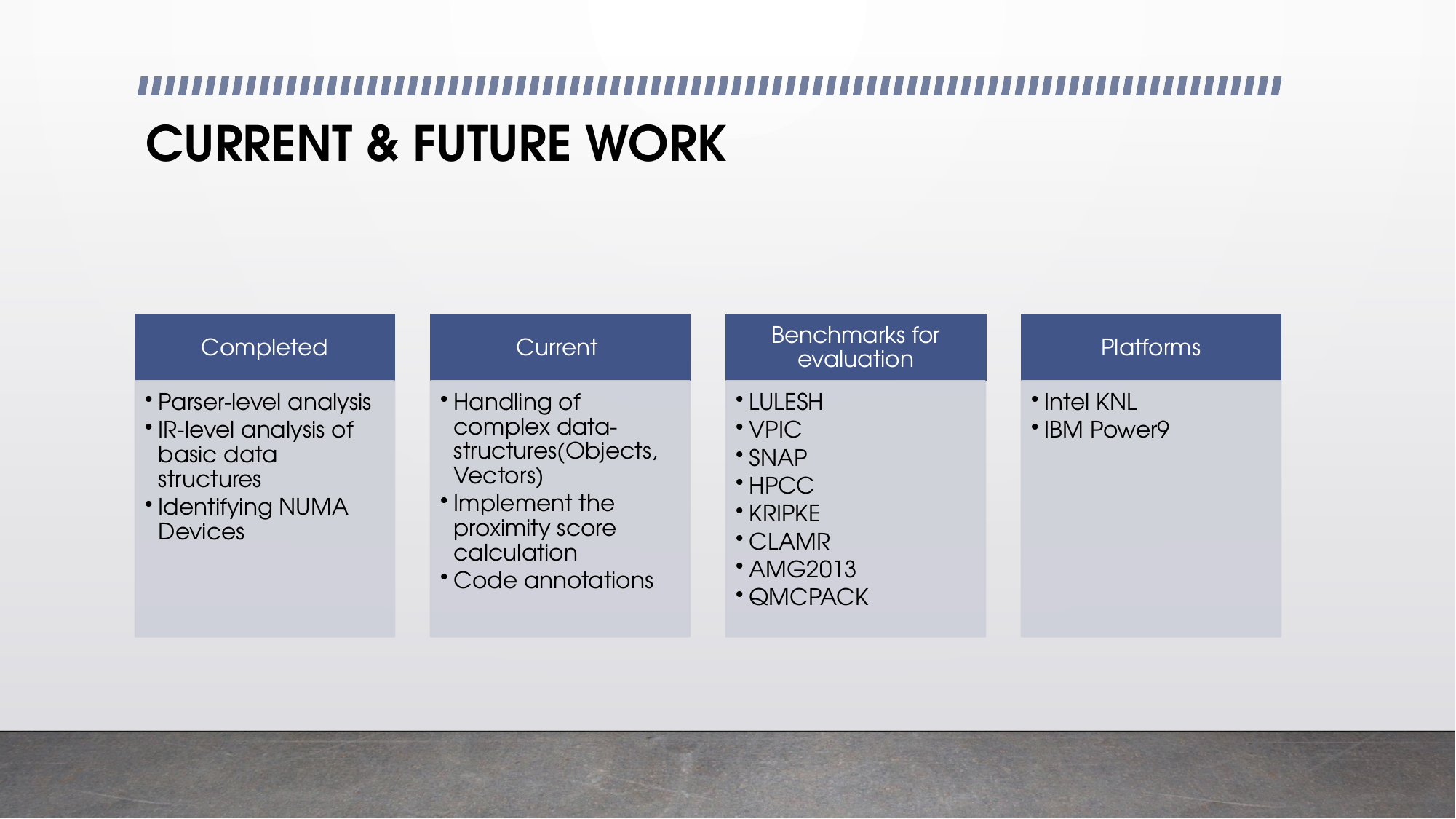

# CURRENT & FUTURE WORK
Completed
Parser-level analysis
IR-level analysis of basic data structures
Identifying NUMA Devices
Current
Handling of complex data-structures(Objects, Vectors)
Implement the proximity score calculation
Code annotations
Benchmarks for evaluation
LULESH
VPIC
SNAP
HPCC
KRIPKE
CLAMR
AMG2013
QMCPACK
Platforms
Intel KNL
IBM Power9